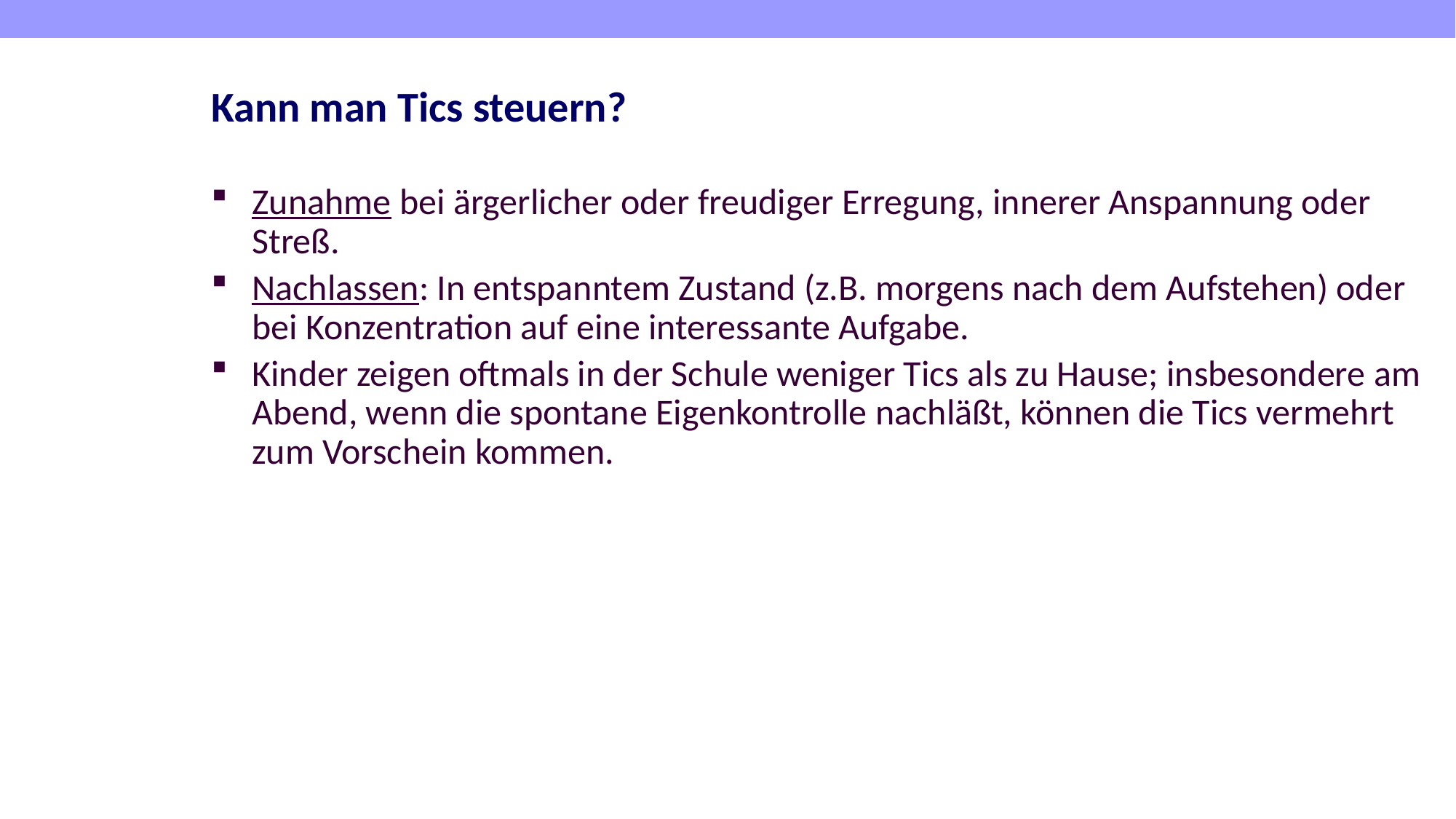

# Kann man Tics steuern?
Zunahme bei ärgerlicher oder freudiger Erregung, innerer Anspannung oder Streß.
Nachlassen: In entspanntem Zustand (z.B. morgens nach dem Aufstehen) oder bei Konzentration auf eine interessante Aufgabe.
Kinder zeigen oftmals in der Schule weniger Tics als zu Hause; insbesondere am Abend, wenn die spontane Eigenkontrolle nachläßt, können die Tics vermehrt zum Vorschein kommen.